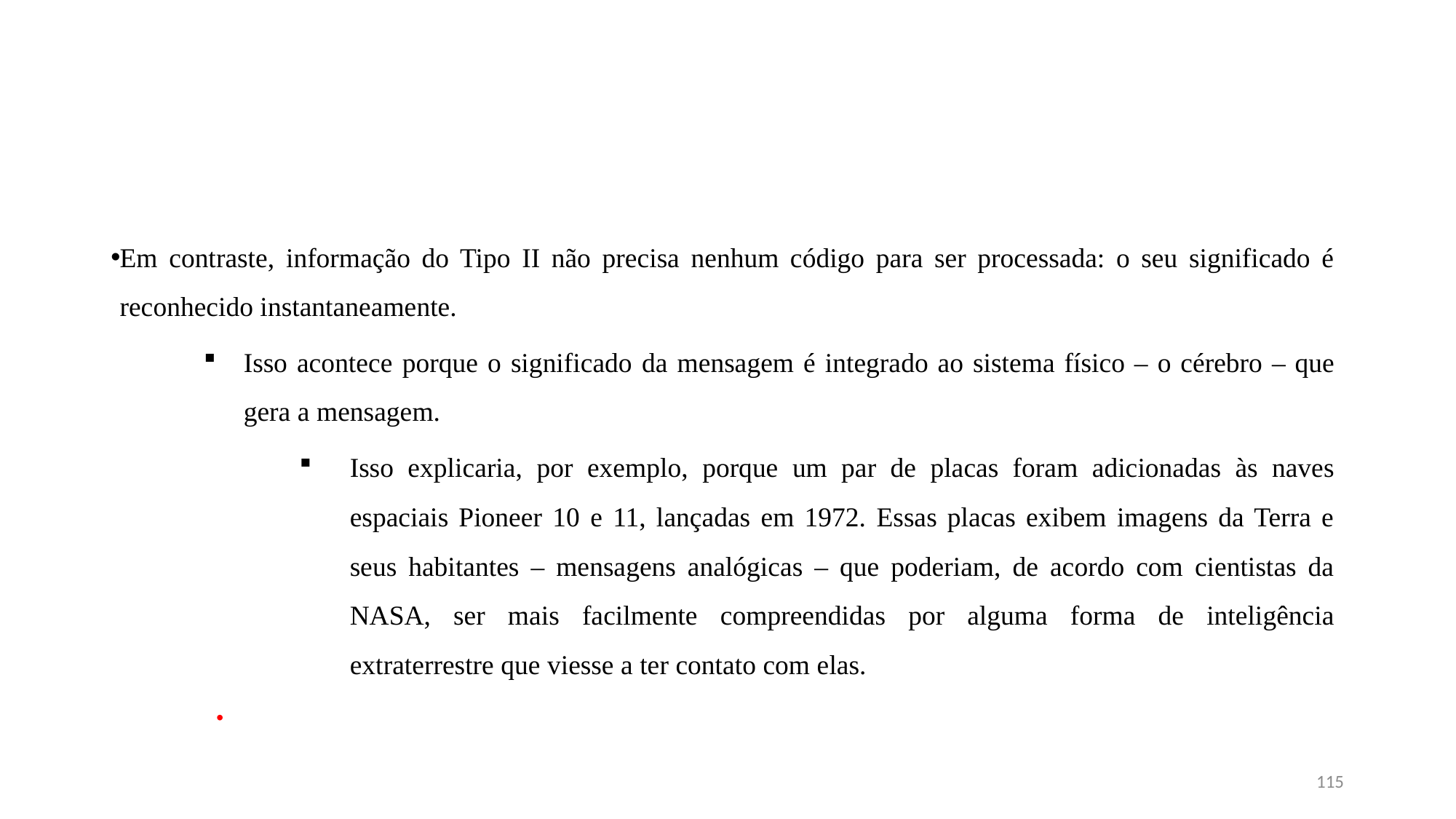

#
Em contraste, informação do Tipo II não precisa nenhum código para ser processada: o seu significado é reconhecido instantaneamente.
Isso acontece porque o significado da mensagem é integrado ao sistema físico – o cérebro – que gera a mensagem.
Isso explicaria, por exemplo, porque um par de placas foram adicionadas às naves espaciais Pioneer 10 e 11, lançadas em 1972. Essas placas exibem imagens da Terra e seus habitantes – mensagens analógicas – que poderiam, de acordo com cientistas da NASA, ser mais facilmente compreendidas por alguma forma de inteligência extraterrestre que viesse a ter contato com elas.

115